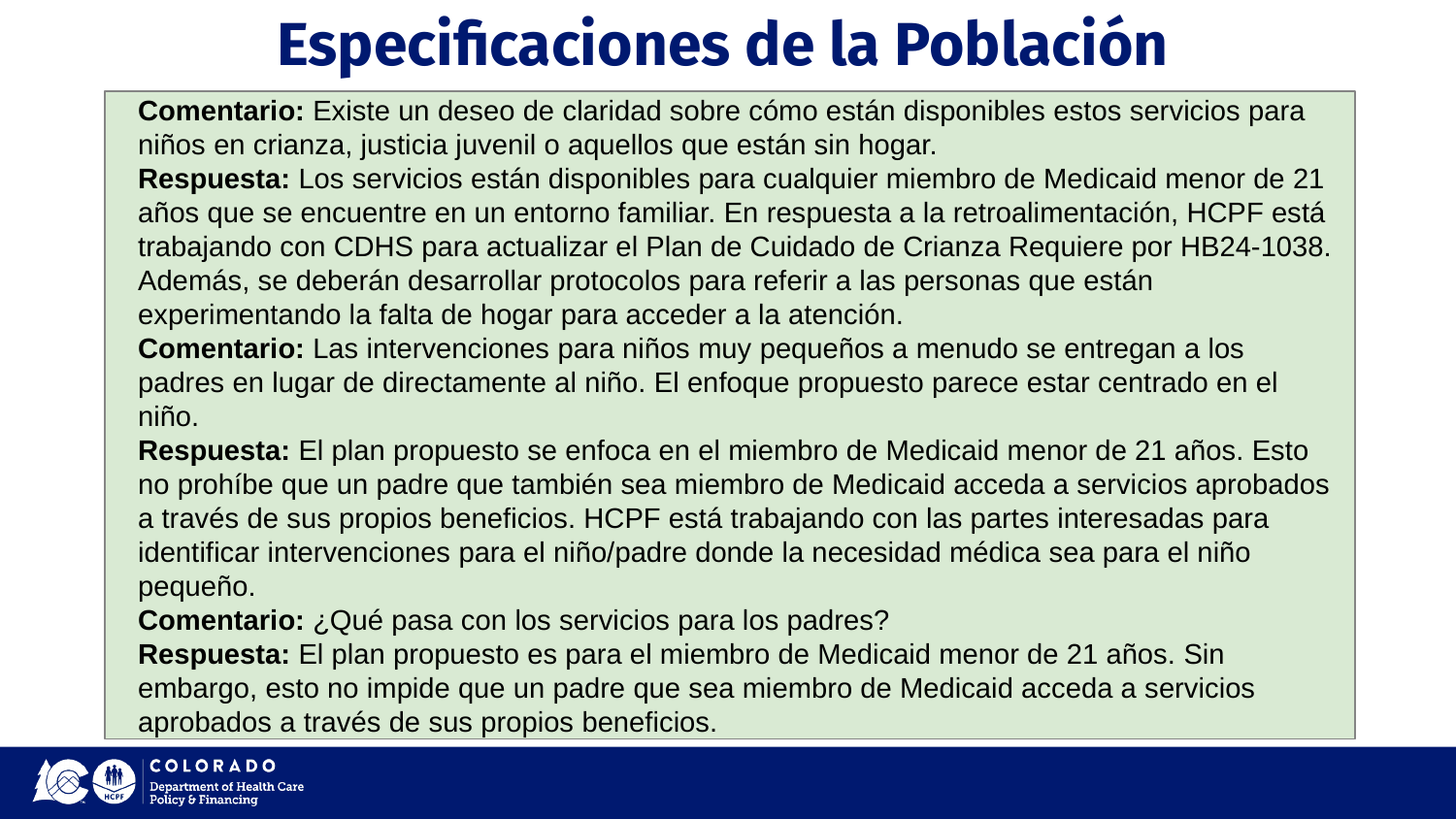

# Especificaciones de la Población
Comentario: Existe un deseo de claridad sobre cómo están disponibles estos servicios para niños en crianza, justicia juvenil o aquellos que están sin hogar.
Respuesta: Los servicios están disponibles para cualquier miembro de Medicaid menor de 21 años que se encuentre en un entorno familiar. En respuesta a la retroalimentación, HCPF está trabajando con CDHS para actualizar el Plan de Cuidado de Crianza Requiere por HB24-1038. Además, se deberán desarrollar protocolos para referir a las personas que están experimentando la falta de hogar para acceder a la atención.
Comentario: Las intervenciones para niños muy pequeños a menudo se entregan a los padres en lugar de directamente al niño. El enfoque propuesto parece estar centrado en el niño.
Respuesta: El plan propuesto se enfoca en el miembro de Medicaid menor de 21 años. Esto no prohíbe que un padre que también sea miembro de Medicaid acceda a servicios aprobados a través de sus propios beneficios. HCPF está trabajando con las partes interesadas para identificar intervenciones para el niño/padre donde la necesidad médica sea para el niño pequeño.
Comentario: ¿Qué pasa con los servicios para los padres?
Respuesta: El plan propuesto es para el miembro de Medicaid menor de 21 años. Sin embargo, esto no impide que un padre que sea miembro de Medicaid acceda a servicios aprobados a través de sus propios beneficios.